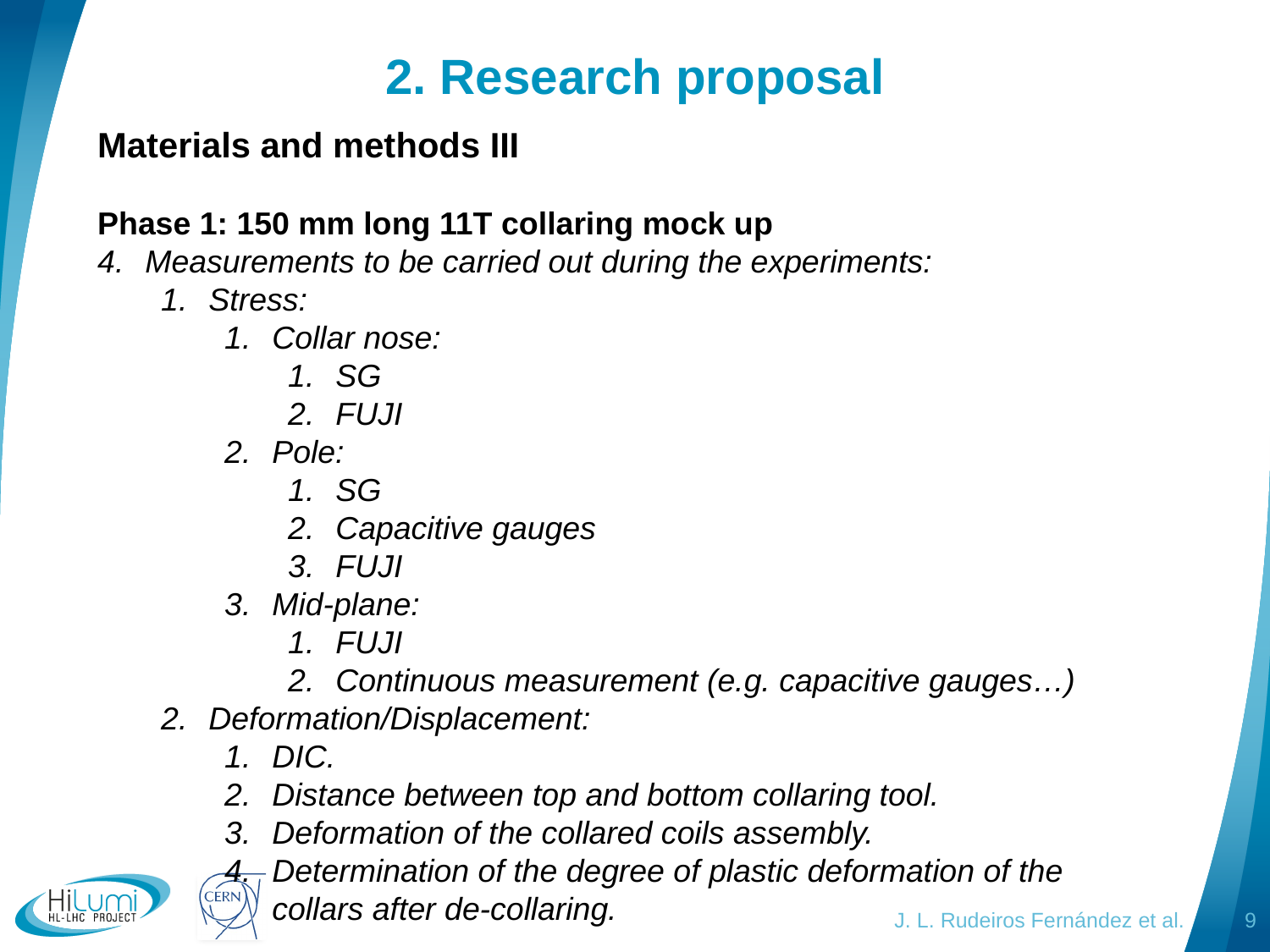

# 2. Research proposal
Materials and methods III
Phase 1: 150 mm long 11T collaring mock up
Measurements to be carried out during the experiments:
Stress:
Collar nose:
SG
FUJI
Pole:
SG
Capacitive gauges
FUJI
Mid-plane:
FUJI
Continuous measurement (e.g. capacitive gauges…)
Deformation/Displacement:
DIC.
Distance between top and bottom collaring tool.
Deformation of the collared coils assembly.
Determination of the degree of plastic deformation of the collars after de-collaring.

J. L. Rudeiros Fernández et al.
9